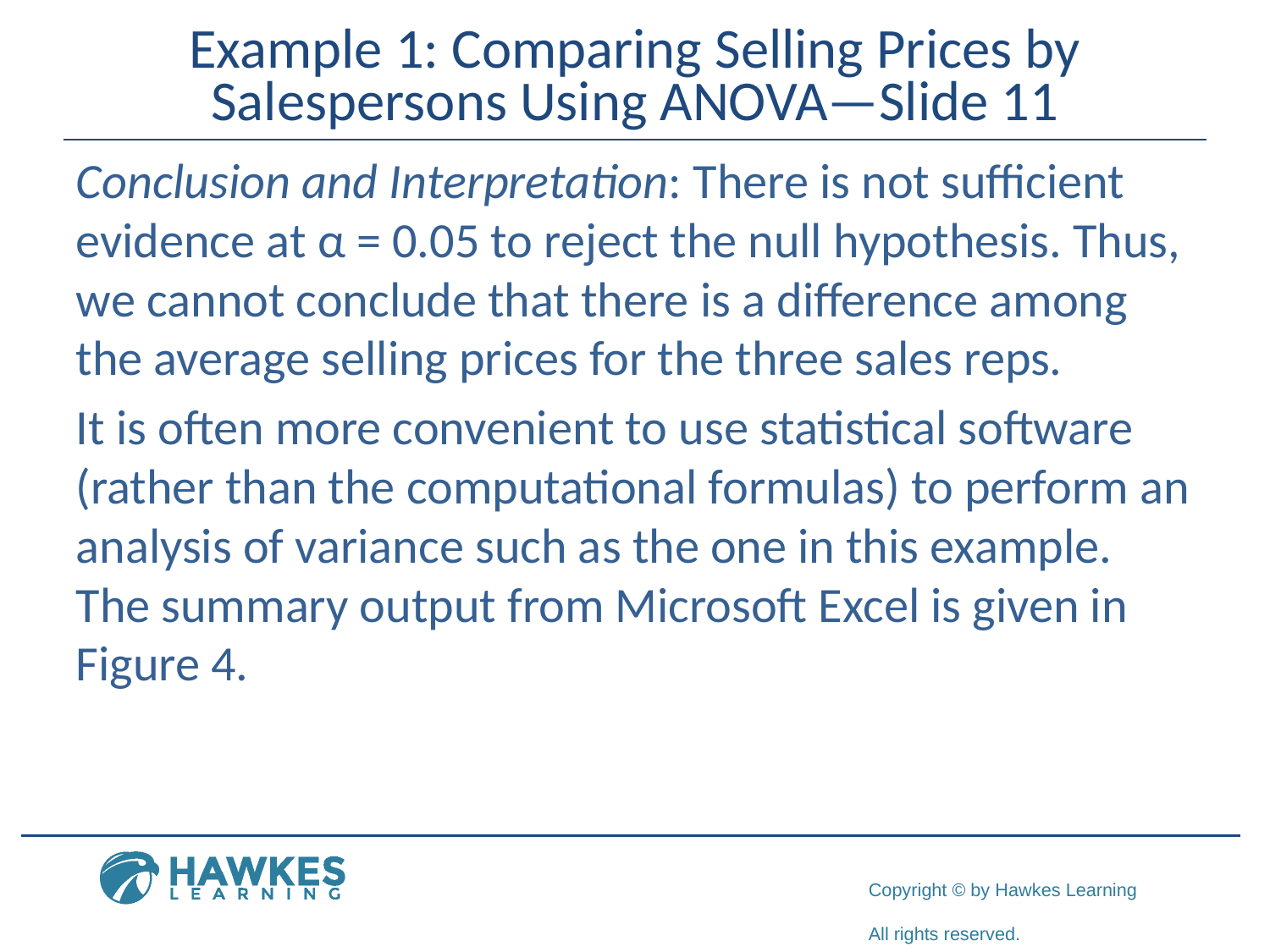

# Example 1: Comparing Selling Prices by Salespersons Using ANOVA—Slide 11
Conclusion and Interpretation: There is not sufficient evidence at α = 0.05 to reject the null hypothesis. Thus, we cannot conclude that there is a difference among the average selling prices for the three sales reps.
It is often more convenient to use statistical software (rather than the computational formulas) to perform an analysis of variance such as the one in this example. The summary output from Microsoft Excel is given in Figure 4.